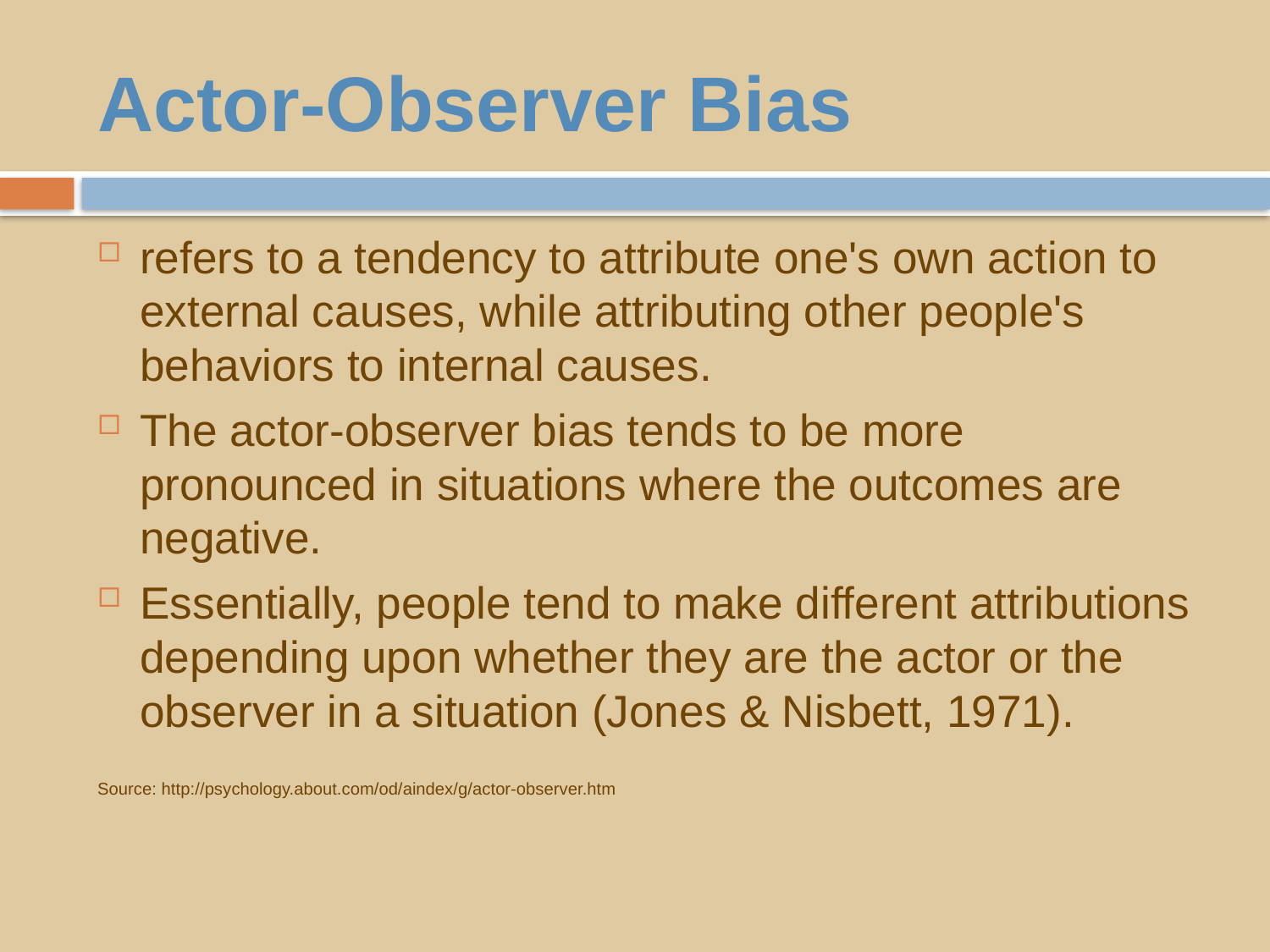

# Actor-Observer Bias
refers to a tendency to attribute one's own action to external causes, while attributing other people's behaviors to internal causes.
The actor-observer bias tends to be more pronounced in situations where the outcomes are negative.
Essentially, people tend to make different attributions depending upon whether they are the actor or the observer in a situation (Jones & Nisbett, 1971).

Source: http://psychology.about.com/od/aindex/g/actor-observer.htm